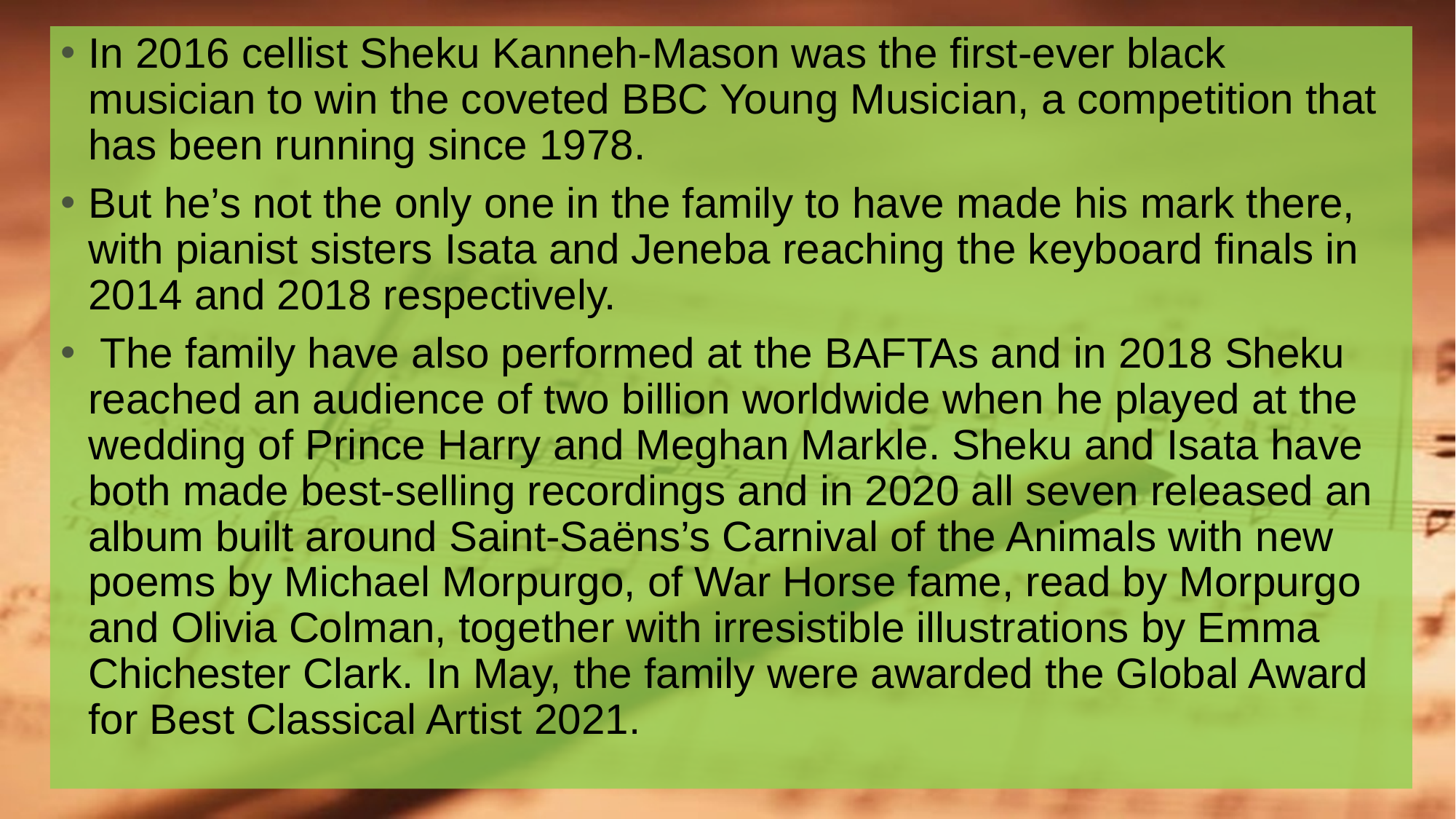

In 2016 cellist Sheku Kanneh-Mason was the first-ever black musician to win the coveted BBC Young Musician, a competition that has been running since 1978.
But he’s not the only one in the family to have made his mark there, with pianist sisters Isata and Jeneba reaching the keyboard finals in 2014 and 2018 respectively.
 The family have also performed at the BAFTAs and in 2018 Sheku reached an audience of two billion worldwide when he played at the wedding of Prince Harry and Meghan Markle. Sheku and Isata have both made best-selling recordings and in 2020 all seven released an album built around Saint-Saëns’s Carnival of the Animals with new poems by Michael Morpurgo, of War Horse fame, read by Morpurgo and Olivia Colman, together with irresistible illustrations by Emma Chichester Clark. In May, the family were awarded the Global Award for Best Classical Artist 2021.